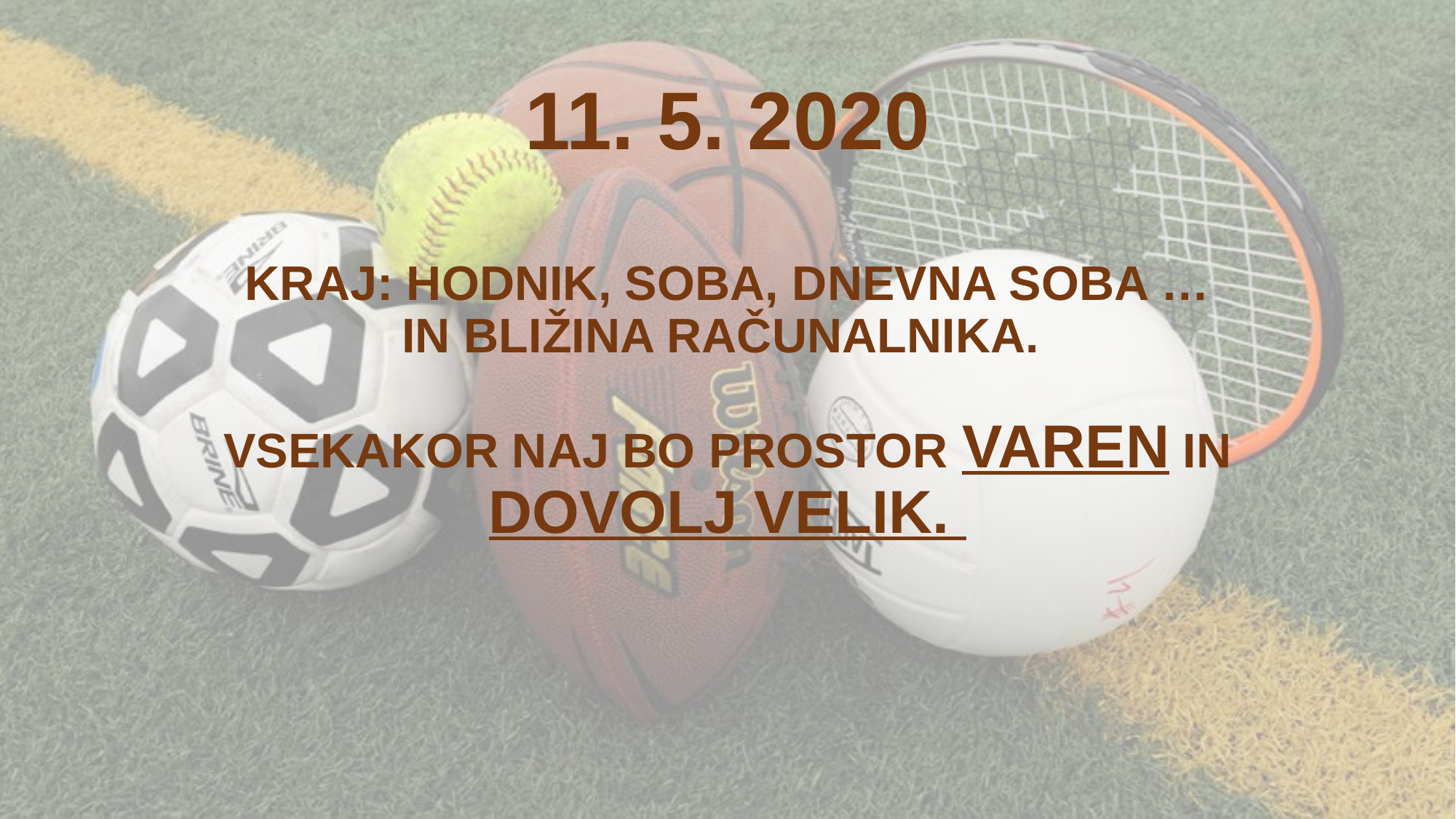

# 11. 5. 2020
KRAJ: HODNIK, SOBA, DNEVNA SOBA …
IN BLIŽINA RAČUNALNIKA.
VSEKAKOR NAJ BO PROSTOR VAREN IN DOVOLJ VELIK.